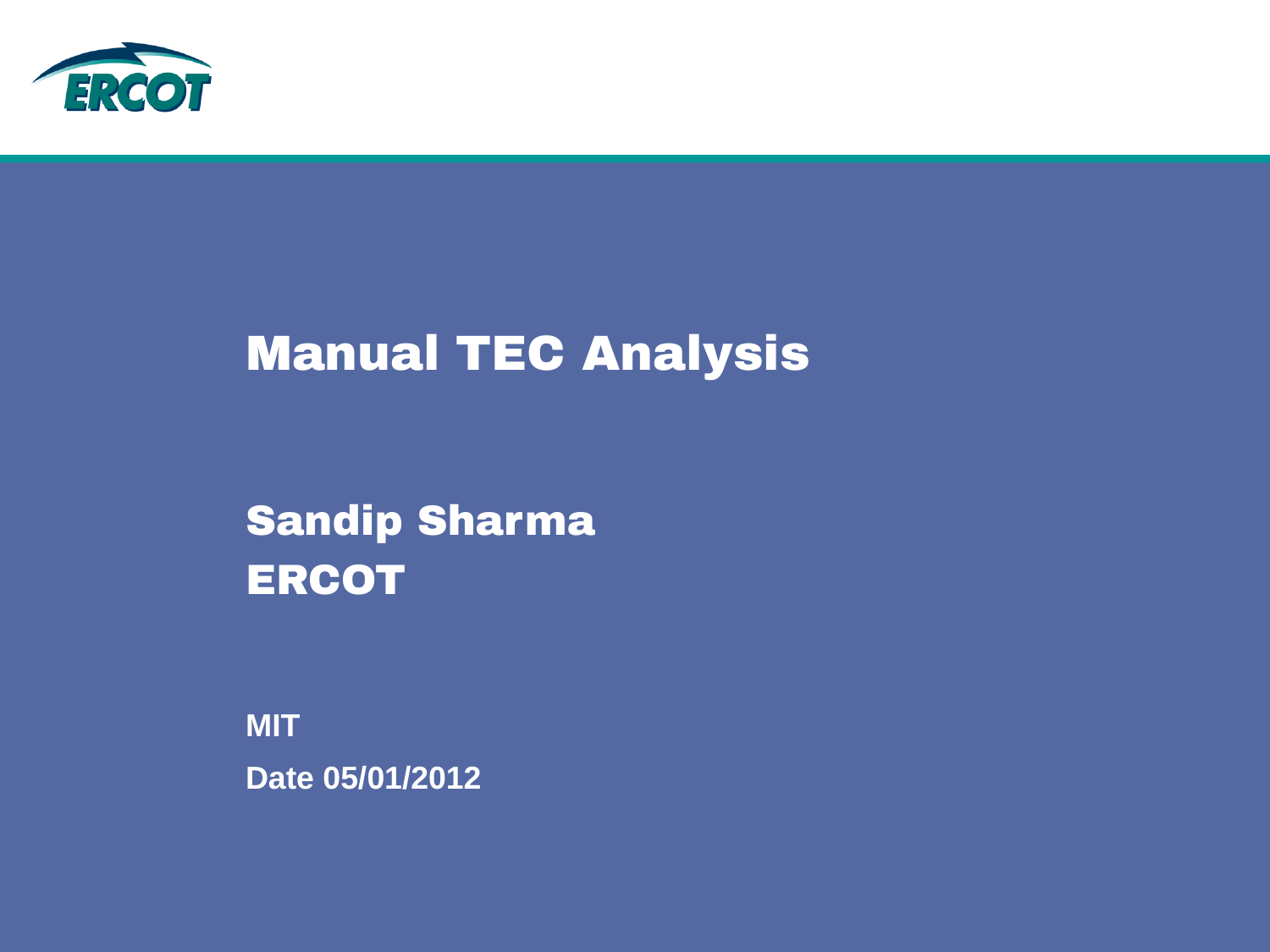

# Manual TEC Analysis
Sandip Sharma
ERCOT
MIT
Date 05/01/2012